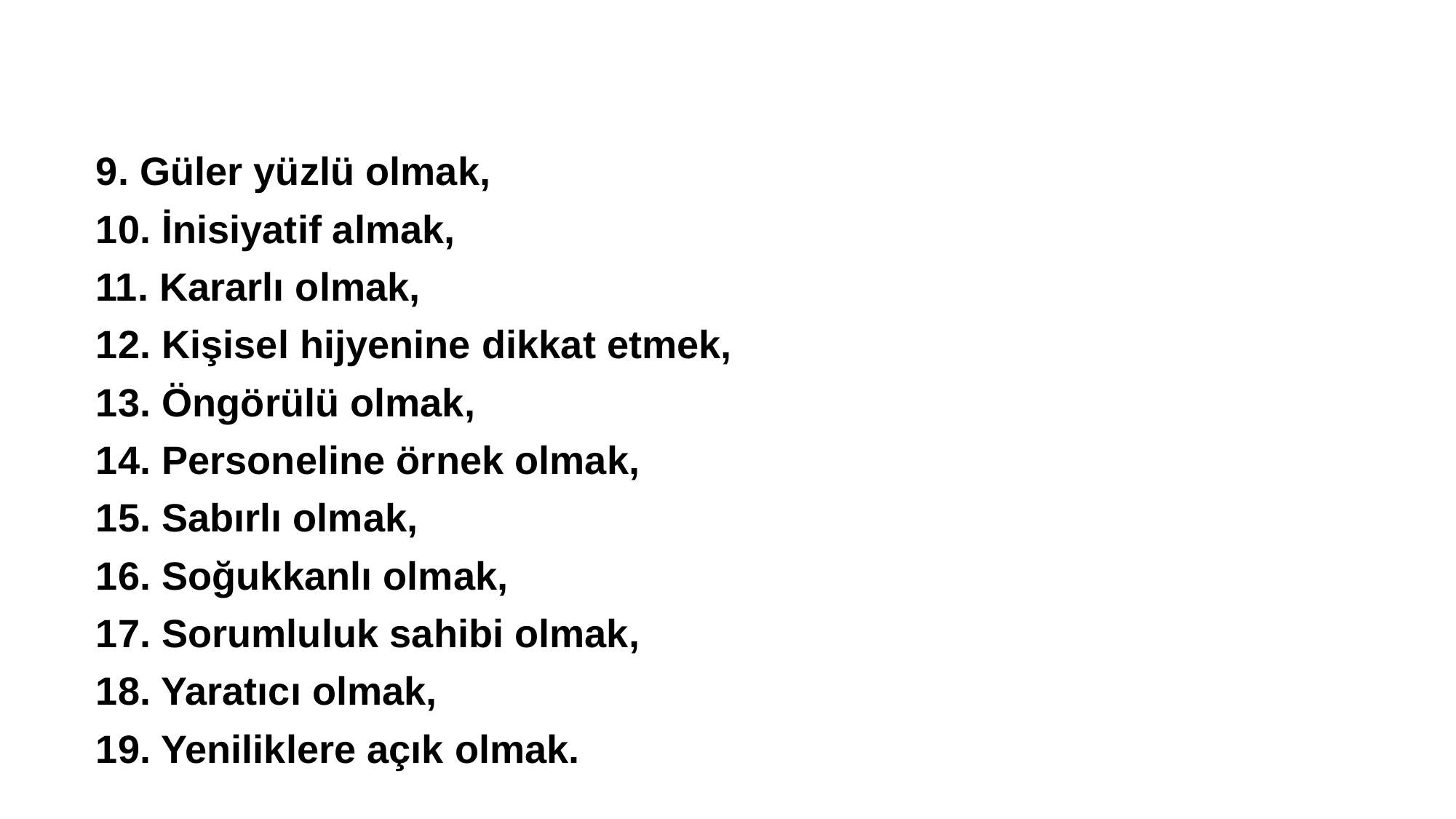

9. Güler yüzlü olmak,
10. İnisiyatif almak,
11. Kararlı olmak,
12. Kişisel hijyenine dikkat etmek,
13. Öngörülü olmak,
14. Personeline örnek olmak,
15. Sabırlı olmak,
16. Soğukkanlı olmak,
17. Sorumluluk sahibi olmak,
18. Yaratıcı olmak,
19. Yeniliklere açık olmak.